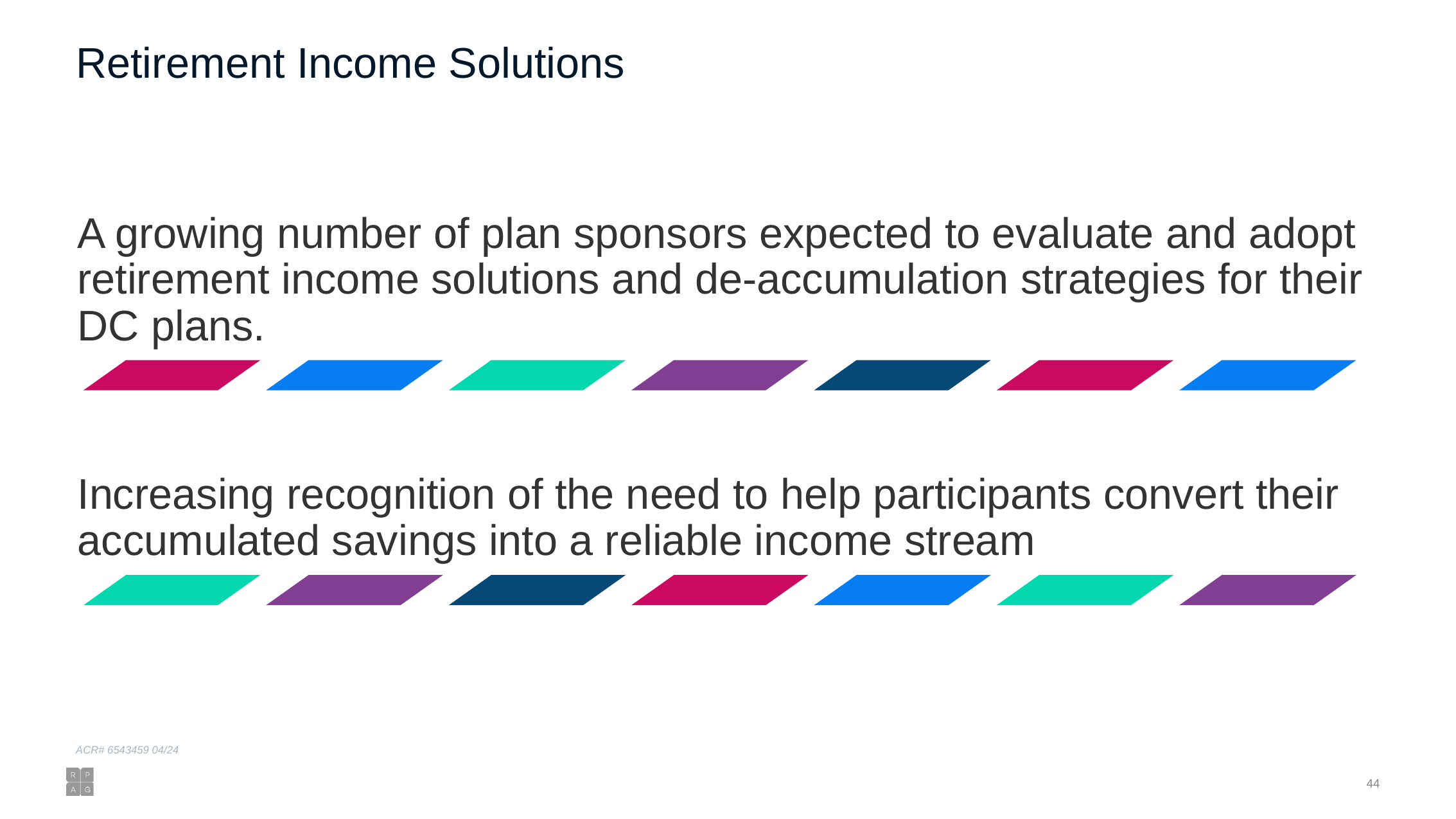

# Retirement Income Solutions
A growing number of plan sponsors expected to evaluate and adopt retirement income solutions and de-accumulation strategies for their DC plans.

Increasing recognition of the need to help participants convert their accumulated savings into a reliable income stream

ACR# 6543459 04/24
44